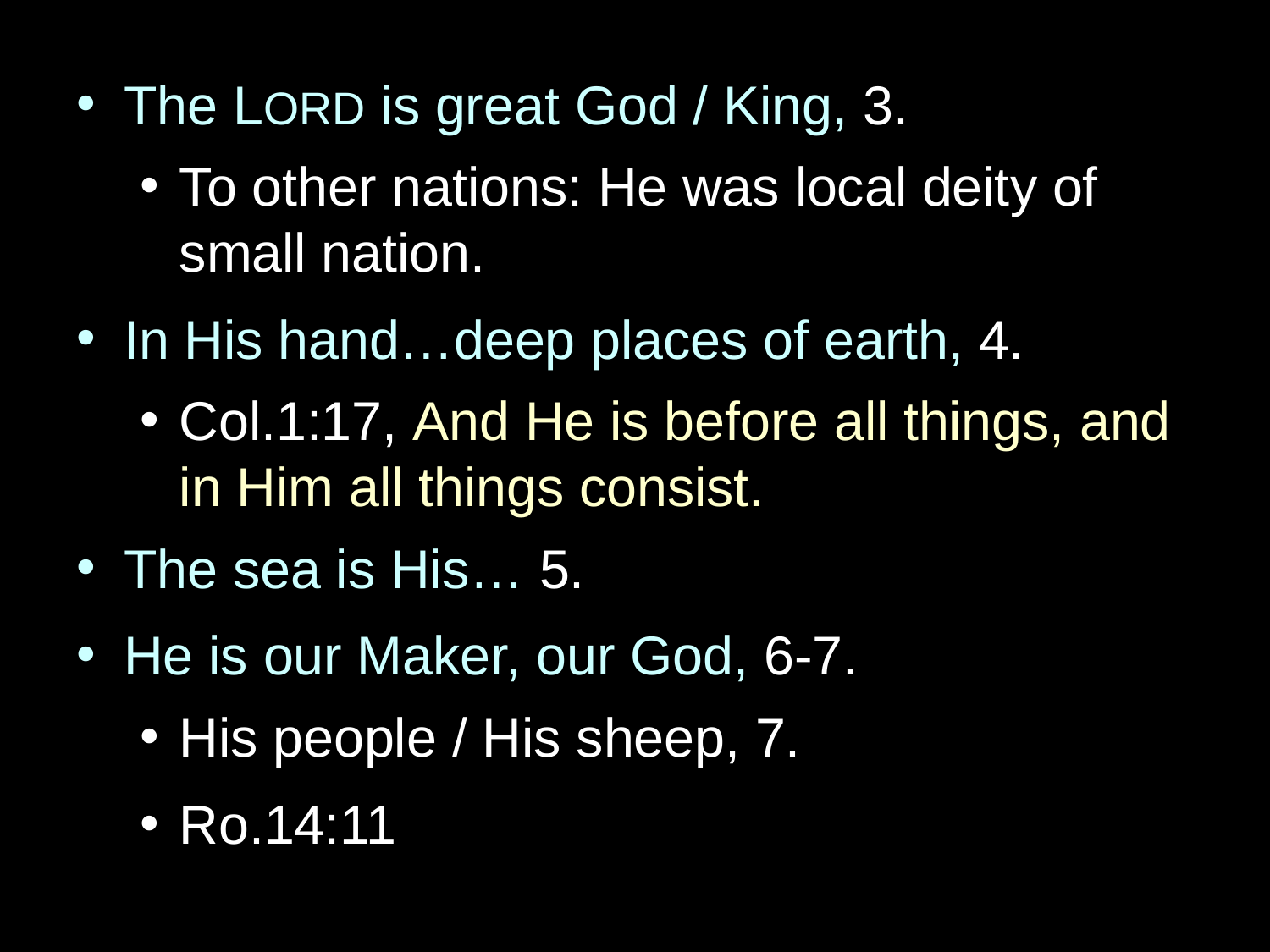

The LORD is great God / King, 3.
To other nations: He was local deity of small nation.
In His hand…deep places of earth, 4.
Col.1:17, And He is before all things, and in Him all things consist.
The sea is His… 5.
He is our Maker, our God, 6-7.
His people / His sheep, 7.
Ro.14:11